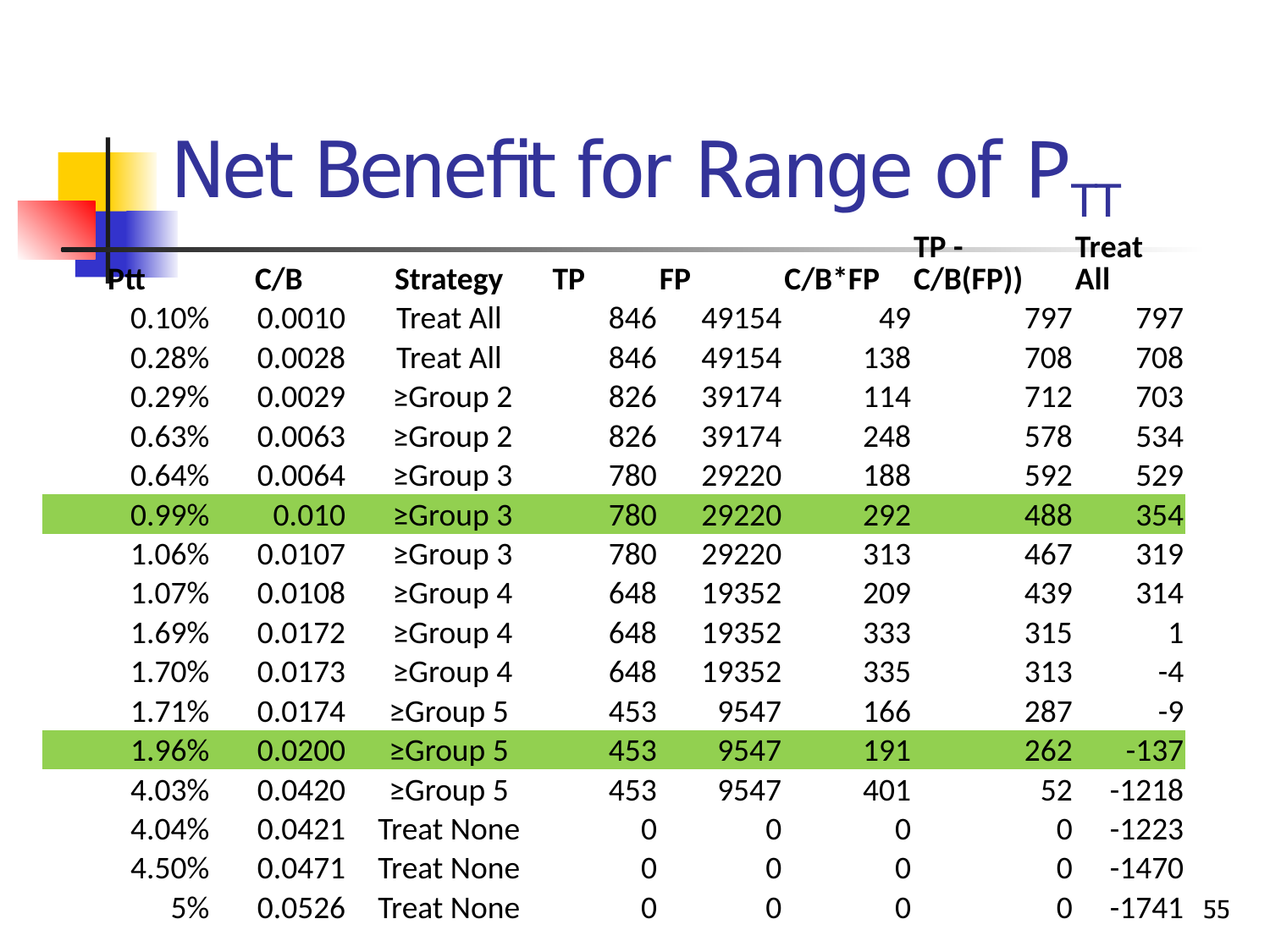

# Net Benefit for Range of PTT
| Ptt | C/B | Strategy | TP | FP | C/B\*FP | TP - C/B(FP)) | Treat All |
| --- | --- | --- | --- | --- | --- | --- | --- |
| 0.10% | 0.0010 | Treat All | 846 | 49154 | 49 | 797 | 797 |
| 0.28% | 0.0028 | Treat All | 846 | 49154 | 138 | 708 | 708 |
| 0.29% | 0.0029 | ≥Group 2 | 826 | 39174 | 114 | 712 | 703 |
| 0.63% | 0.0063 | ≥Group 2 | 826 | 39174 | 248 | 578 | 534 |
| 0.64% | 0.0064 | ≥Group 3 | 780 | 29220 | 188 | 592 | 529 |
| 0.99% | 0.010 | ≥Group 3 | 780 | 29220 | 292 | 488 | 354 |
| 1.06% | 0.0107 | ≥Group 3 | 780 | 29220 | 313 | 467 | 319 |
| 1.07% | 0.0108 | ≥Group 4 | 648 | 19352 | 209 | 439 | 314 |
| 1.69% | 0.0172 | ≥Group 4 | 648 | 19352 | 333 | 315 | 1 |
| 1.70% | 0.0173 | ≥Group 4 | 648 | 19352 | 335 | 313 | -4 |
| 1.71% | 0.0174 | ≥Group 5 | 453 | 9547 | 166 | 287 | -9 |
| 1.96% | 0.0200 | ≥Group 5 | 453 | 9547 | 191 | 262 | -137 |
| 4.03% | 0.0420 | ≥Group 5 | 453 | 9547 | 401 | 52 | -1218 |
| 4.04% | 0.0421 | Treat None | 0 | 0 | 0 | 0 | -1223 |
| 4.50% | 0.0471 | Treat None | 0 | 0 | 0 | 0 | -1470 |
| 5% | 0.0526 | Treat None | 0 | 0 | 0 | 0 | -1741 |
55